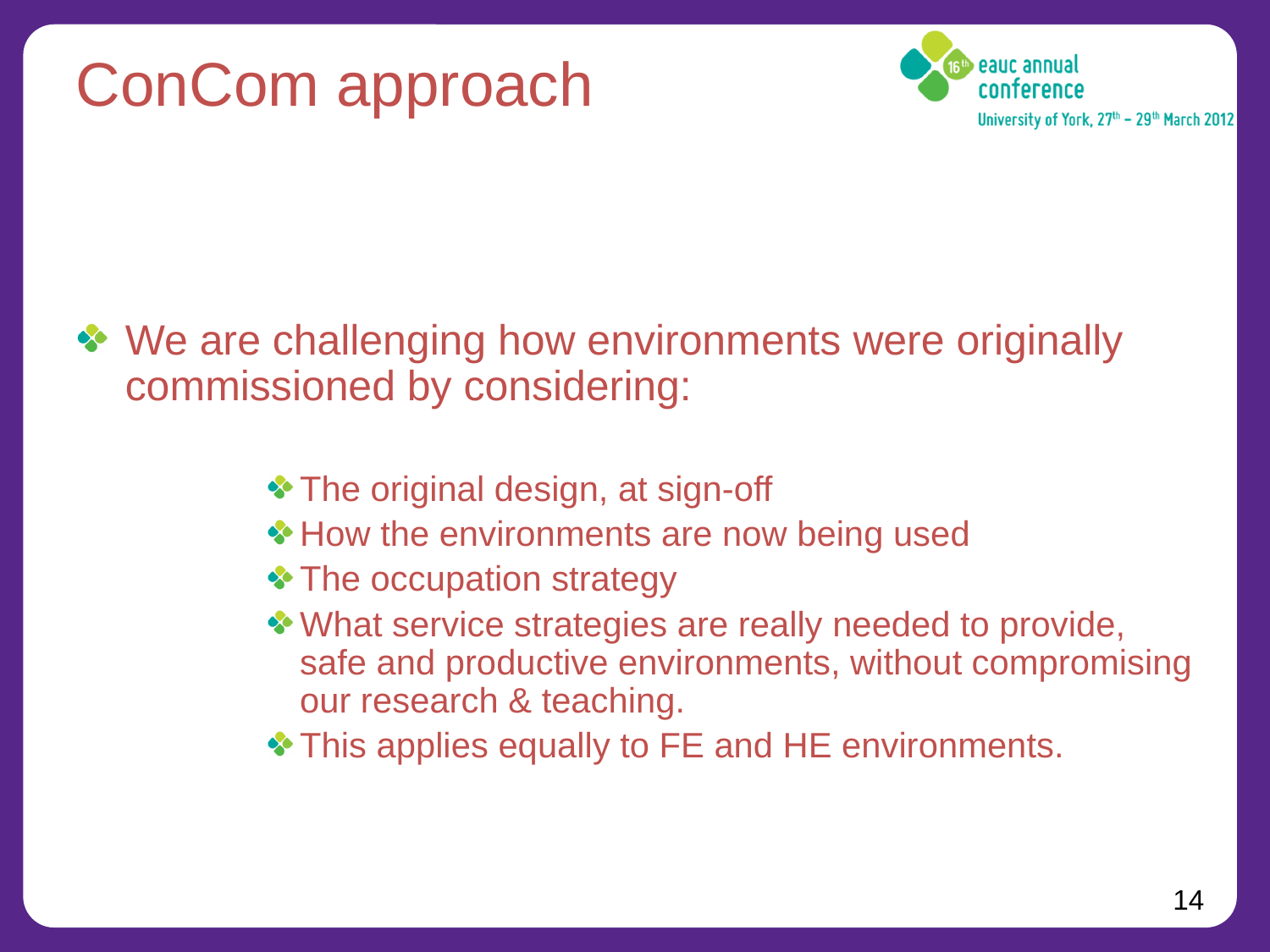

# ConCom approach

We are challenging how environments were originally commissioned by considering:

The original design, at sign-off
How the environments are now being used
The occupation strategy
What service strategies are really needed to provide, safe and productive environments, without compromising our research & teaching.
This applies equally to FE and HE environments.